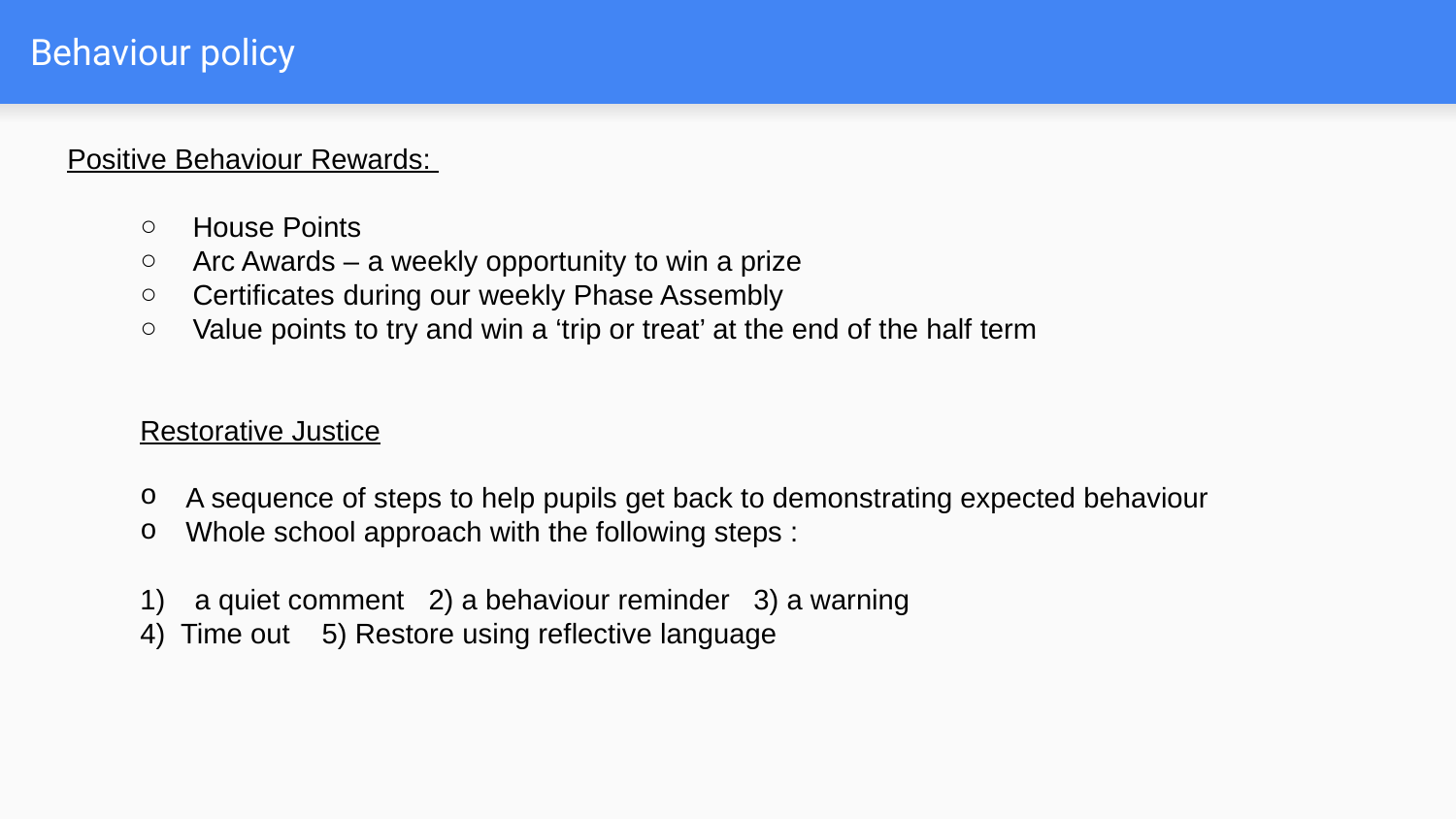

# Behaviour policy
Positive Behaviour Rewards:

House Points
Arc Awards – a weekly opportunity to win a prize
Certificates during our weekly Phase Assembly
Value points to try and win a ‘trip or treat’ at the end of the half term

Restorative Justice

A sequence of steps to help pupils get back to demonstrating expected behaviour
Whole school approach with the following steps :

a quiet comment   2) a behaviour reminder   3) a warning
4)  Time out    5) Restore using reflective language